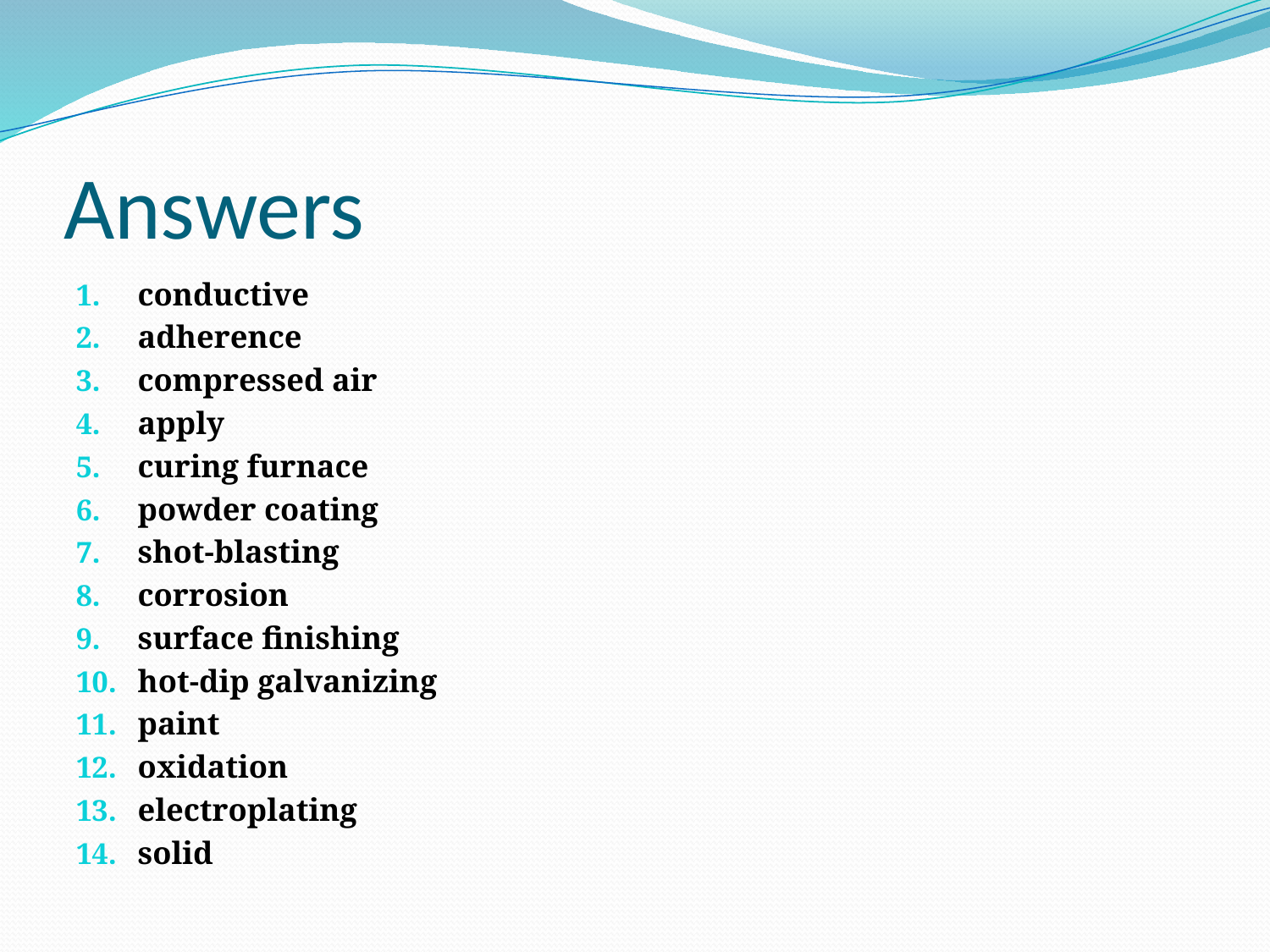

# Answers
conductive
adherence
compressed air
apply
curing furnace
powder coating
shot-blasting
corrosion
surface finishing
hot-dip galvanizing
paint
oxidation
electroplating
solid